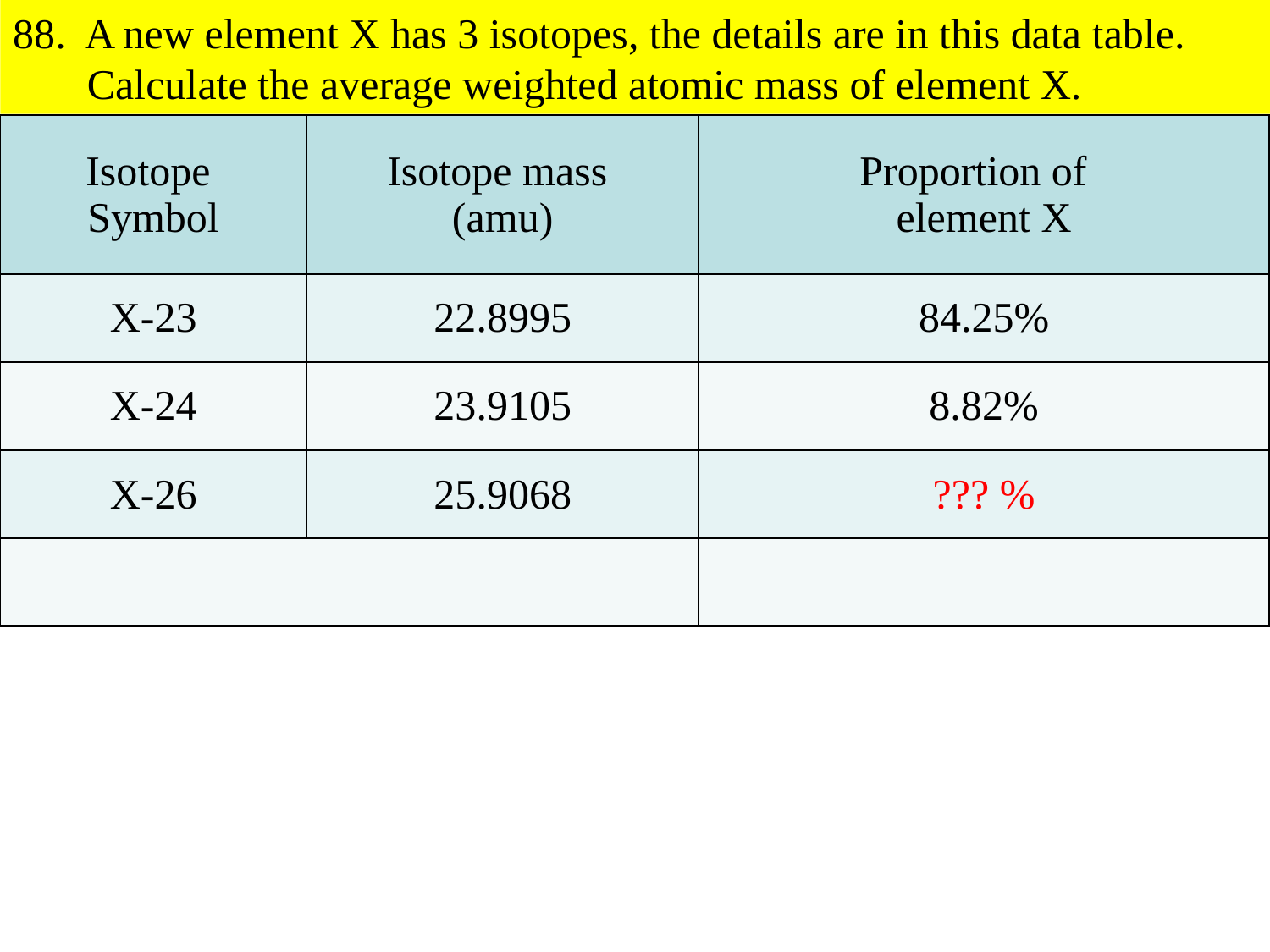

88.  A new element X has 3 isotopes, the details are in this data table.
       Calculate the average weighted atomic mass of element X.
| Isotope Symbol | Isotope mass (amu) | Proportion of element X |
| --- | --- | --- |
| X-23 | 22.8995 | 84.25% |
| X-24 | 23.9105 | 8.82% |
| X-26 | 25.9068 | ??? % |
|  |  |  |